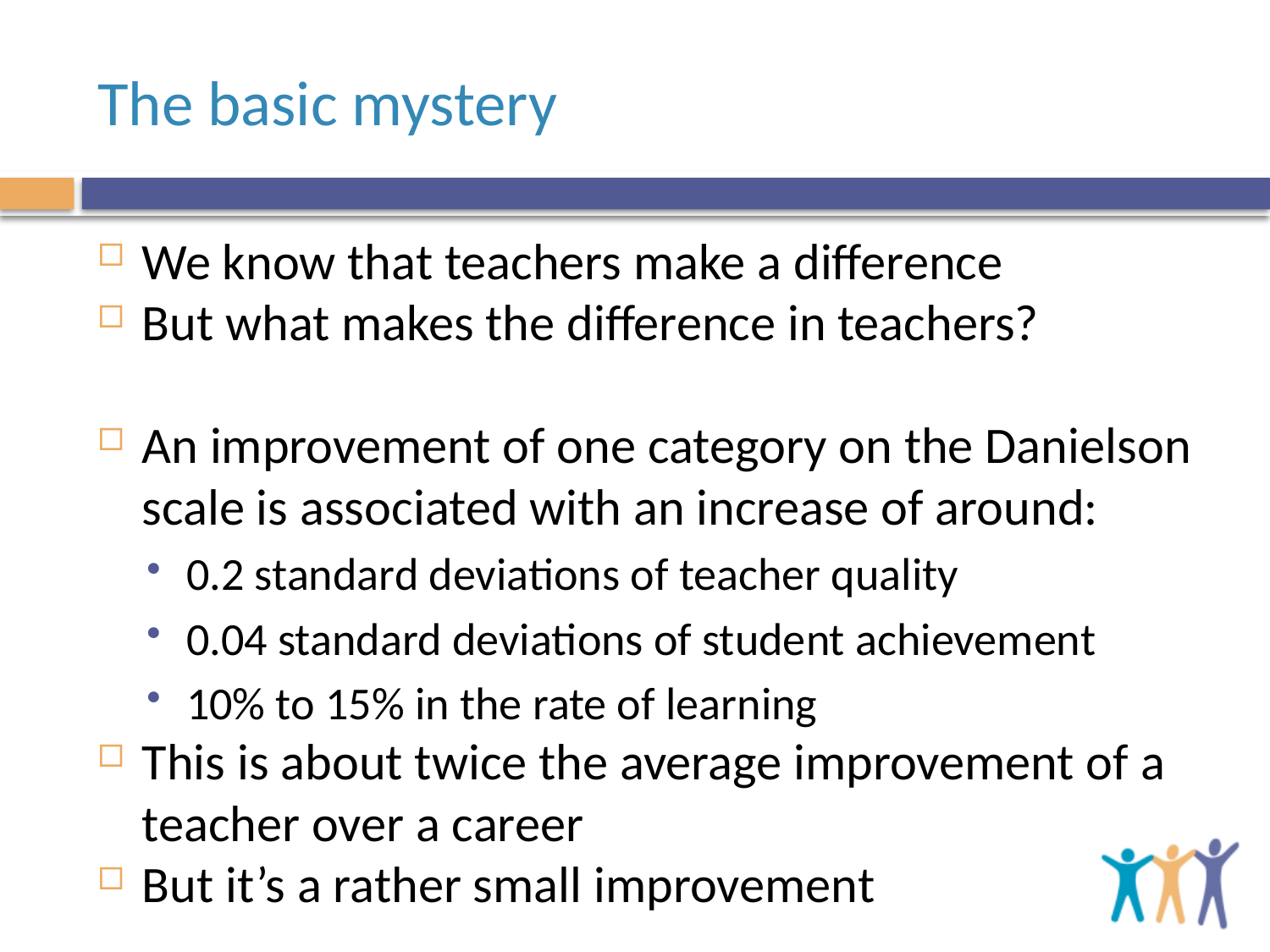

# The basic mystery
We know that teachers make a difference
But what makes the difference in teachers?

An improvement of one category on the Danielson scale is associated with an increase of around:
0.2 standard deviations of teacher quality
0.04 standard deviations of student achievement
10% to 15% in the rate of learning
This is about twice the average improvement of a teacher over a career
But it’s a rather small improvement